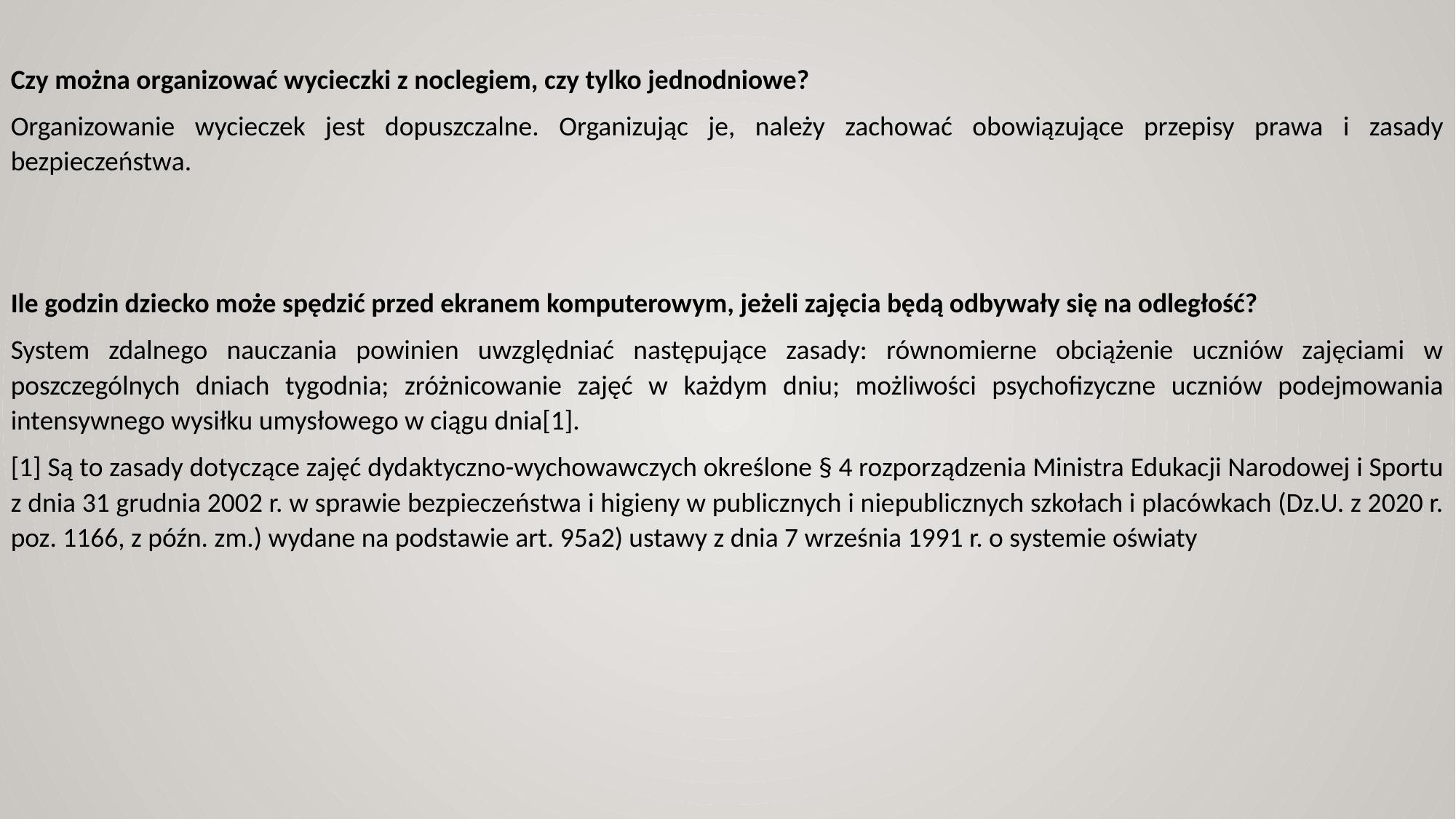

Czy można organizować wycieczki z noclegiem, czy tylko jednodniowe?
Organizowanie wycieczek jest dopuszczalne. Organizując je, należy zachować obowiązujące przepisy prawa i zasady bezpieczeństwa.

Ile godzin dziecko może spędzić przed ekranem komputerowym, jeżeli zajęcia będą odbywały się na odległość?
System zdalnego nauczania powinien uwzględniać następujące zasady: równomierne obciążenie uczniów zajęciami w poszczególnych dniach tygodnia; zróżnicowanie zajęć w każdym dniu; możliwości psychofizyczne uczniów podejmowania intensywnego wysiłku umysłowego w ciągu dnia[1].
[1] Są to zasady dotyczące zajęć dydaktyczno-wychowawczych określone § 4 rozporządzenia Ministra Edukacji Narodowej i Sportu z dnia 31 grudnia 2002 r. w sprawie bezpieczeństwa i higieny w publicznych i niepublicznych szkołach i placówkach (Dz.U. z 2020 r. poz. 1166, z późn. zm.) wydane na podstawie art. 95a2) ustawy z dnia 7 września 1991 r. o systemie oświaty